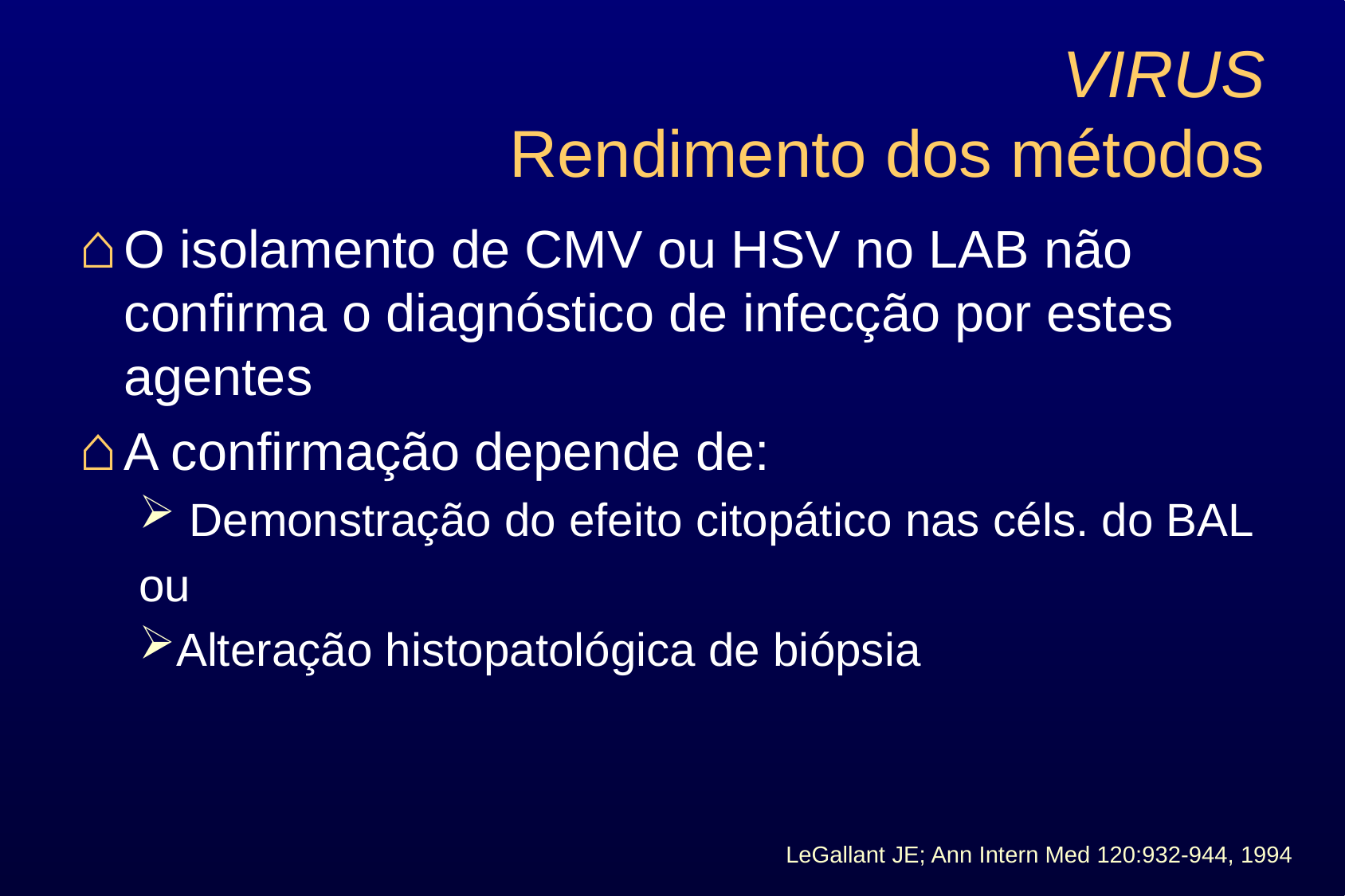

# VIRUS Rendimento dos métodos
O isolamento de CMV ou HSV no LAB não confirma o diagnóstico de infecção por estes agentes
A confirmação depende de:
 Demonstração do efeito citopático nas céls. do BAL
ou
Alteração histopatológica de biópsia
LeGallant JE; Ann Intern Med 120:932-944, 1994